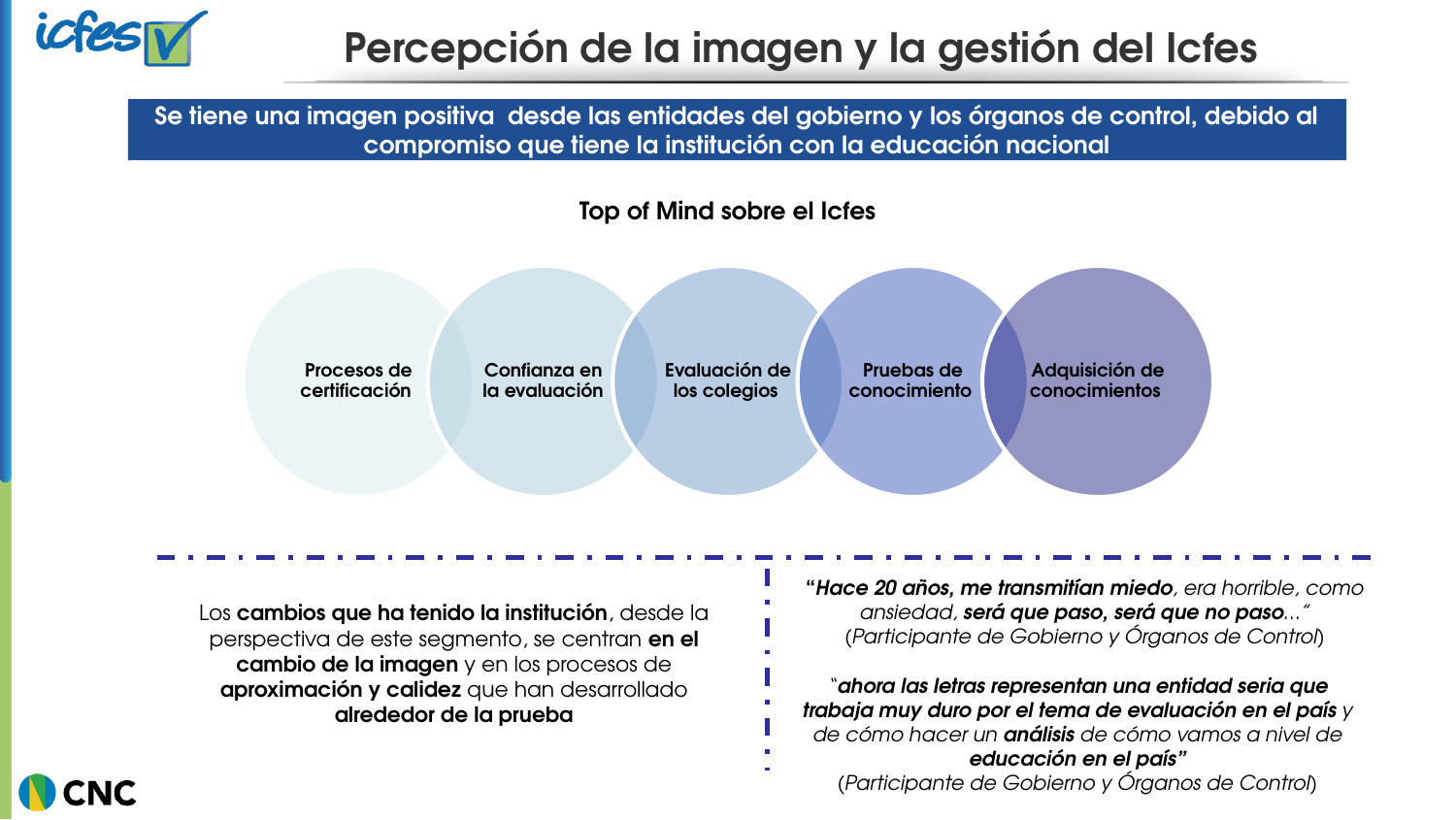

Percepción de la imagen y la gestión del Icfes
Se tiene una imagen positiva  desde las entidades del gobierno y los órganos de control, debido al compromiso que tiene la institución con la educación nacional
Procesos de certificación
Confianza en la evaluación
Evaluación de los colegios
Pruebas de conocimiento
Adquisición de conocimientos
Top of Mind sobre el Icfes
“Hace 20 años, me transmitían miedo, era horrible, como ansiedad, será que paso, será que no paso…”
(Participante de Gobierno y Órganos de Control)
Los cambios que ha tenido la institución, desde la perspectiva de este segmento, se centran en el cambio de la imagen y en los procesos de aproximación y calidez que han desarrollado alrededor de la prueba
“ahora las letras representan una entidad seria que trabaja muy duro por el tema de evaluación en el país y de cómo hacer un análisis de cómo vamos a nivel de educación en el país”
(Participante de Gobierno y Órganos de Control)